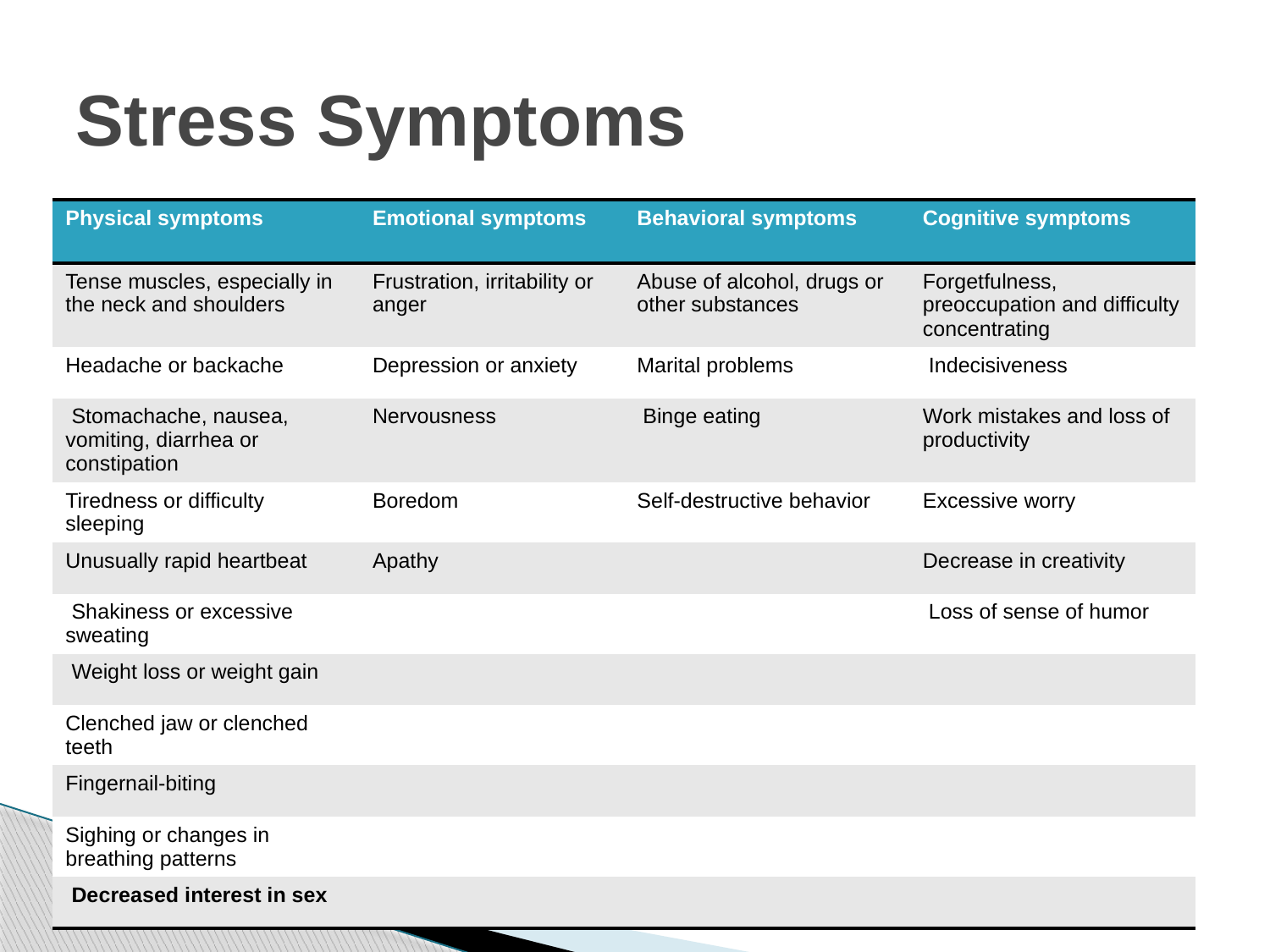

# Stress Symptoms
| Physical symptoms | Emotional symptoms | Behavioral symptoms | Cognitive symptoms |
| --- | --- | --- | --- |
| Tense muscles, especially in the neck and shoulders | Frustration, irritability or anger | Abuse of alcohol, drugs or other substances | Forgetfulness, preoccupation and difficulty concentrating |
| Headache or backache | Depression or anxiety | Marital problems | Indecisiveness |
| Stomachache, nausea, vomiting, diarrhea or constipation | Nervousness | Binge eating | Work mistakes and loss of productivity |
| Tiredness or difficulty sleeping | Boredom | Self-destructive behavior | Excessive worry |
| Unusually rapid heartbeat | Apathy |  | Decrease in creativity |
| Shakiness or excessive sweating |  |  | Loss of sense of humor |
| Weight loss or weight gain |  |  |  |
| Clenched jaw or clenched teeth |  |  |  |
| Fingernail-biting |  |  |  |
| Sighing or changes in breathing patterns |  |  |  |
| Decreased interest in sex |  |  |  |